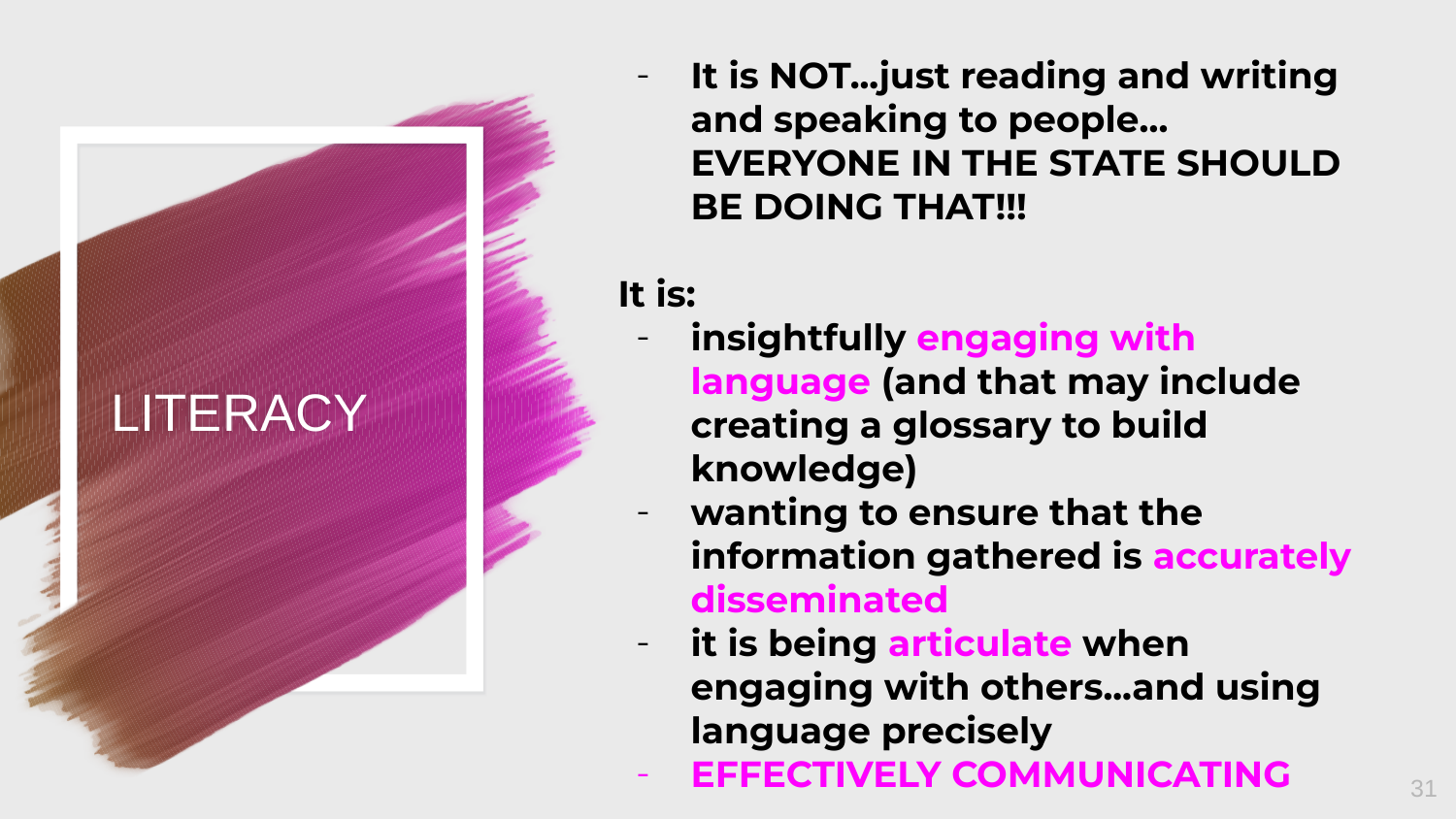

It is NOT...just reading and writing and speaking to people… EVERYONE IN THE STATE SHOULD BE DOING THAT!!!

It is:
insightfully engaging with language (and that may include creating a glossary to build knowledge)
wanting to ensure that the information gathered is accurately disseminated
it is being articulate when engaging with others...and using language precisely
EFFECTIVELY COMMUNICATING
# LITERACY

31